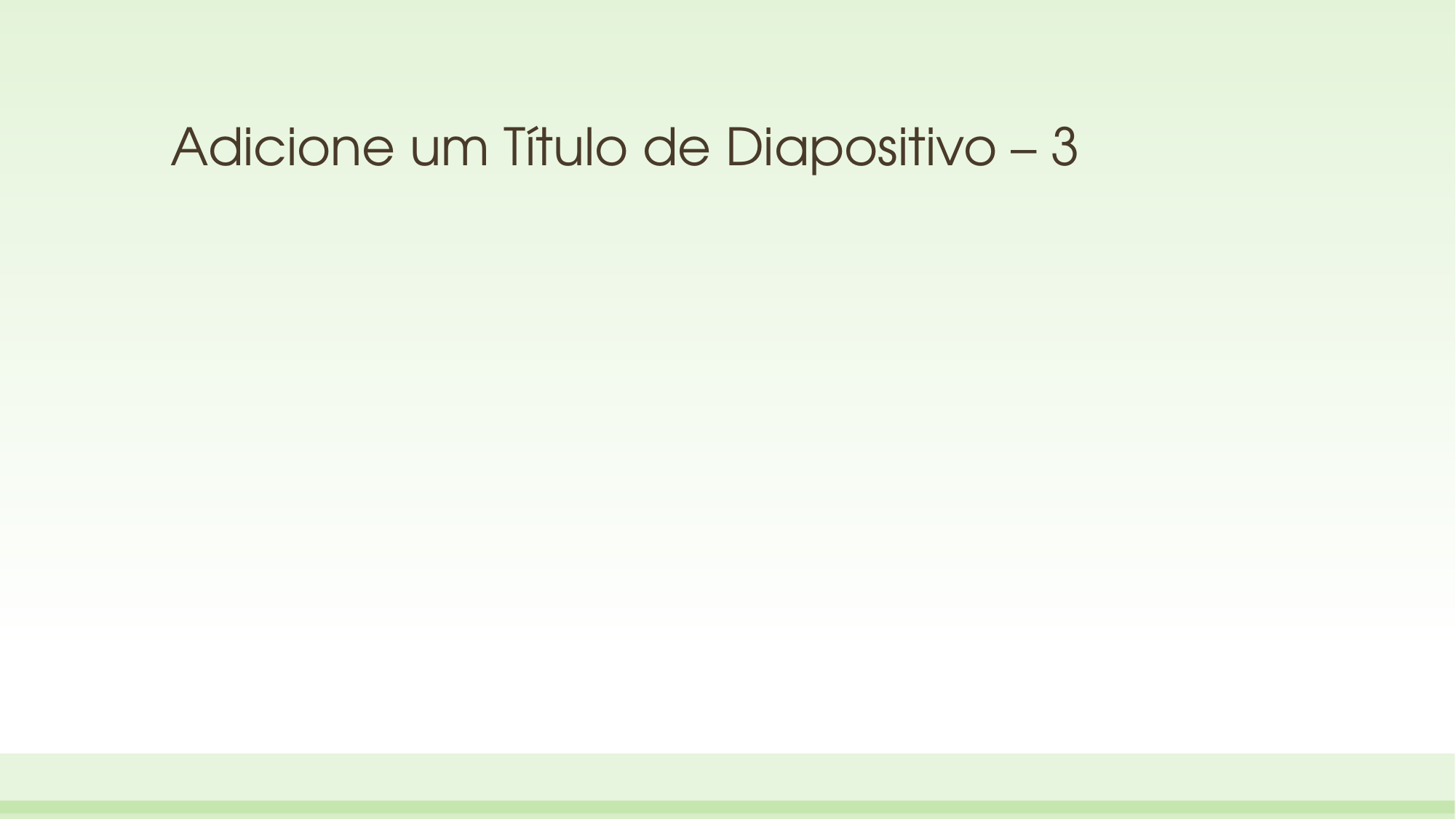

# Adicione um Título de Diapositivo – 3